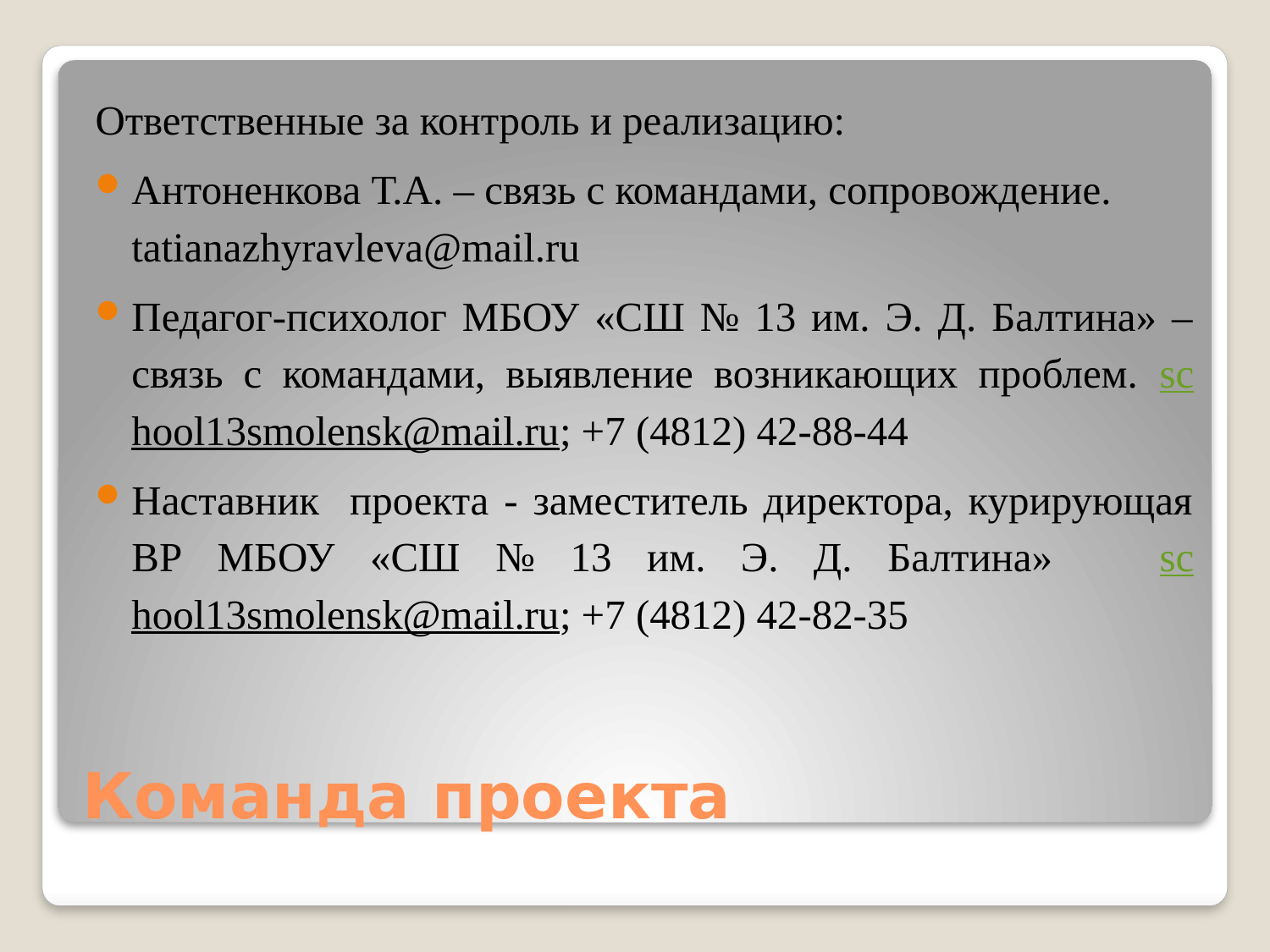

Ответственные за контроль и реализацию:
Антоненкова Т.А. – связь с командами, сопровождение.  tatianazhyravleva@mail.ru
Педагог-психолог МБОУ «СШ № 13 им. Э. Д. Балтина» – связь с командами, выявление возникающих проблем. sсhool13smolensk@mail.ru; +7 (4812) 42-88-44
Наставник  проекта - заместитель директора, курирующая ВР МБОУ «СШ № 13 им. Э. Д. Балтина»   sсhool13smolensk@mail.ru; +7 (4812) 42-82-35

# Команда проекта